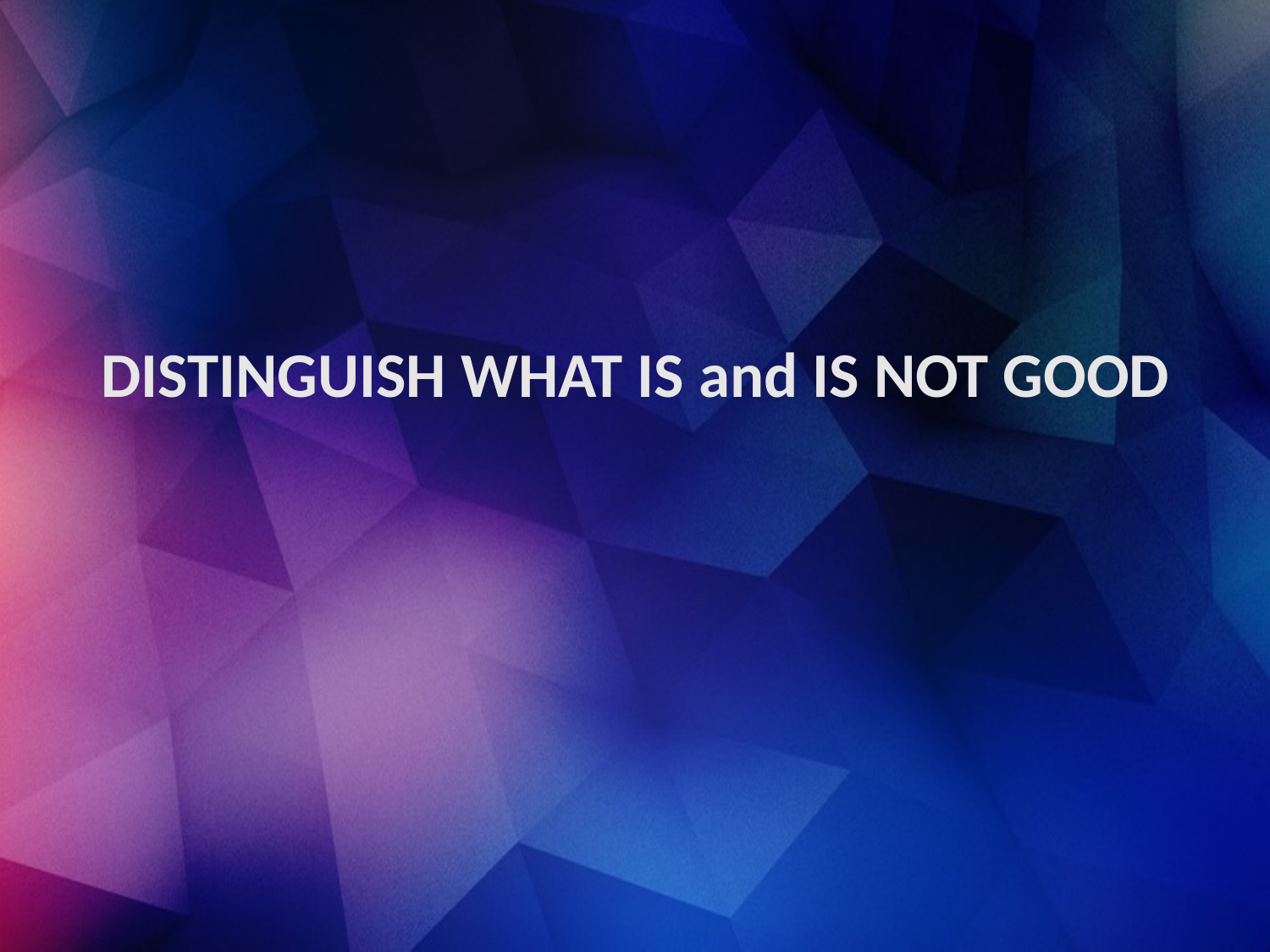

DISTINGUISH WHAT IS and IS NOT GOOD